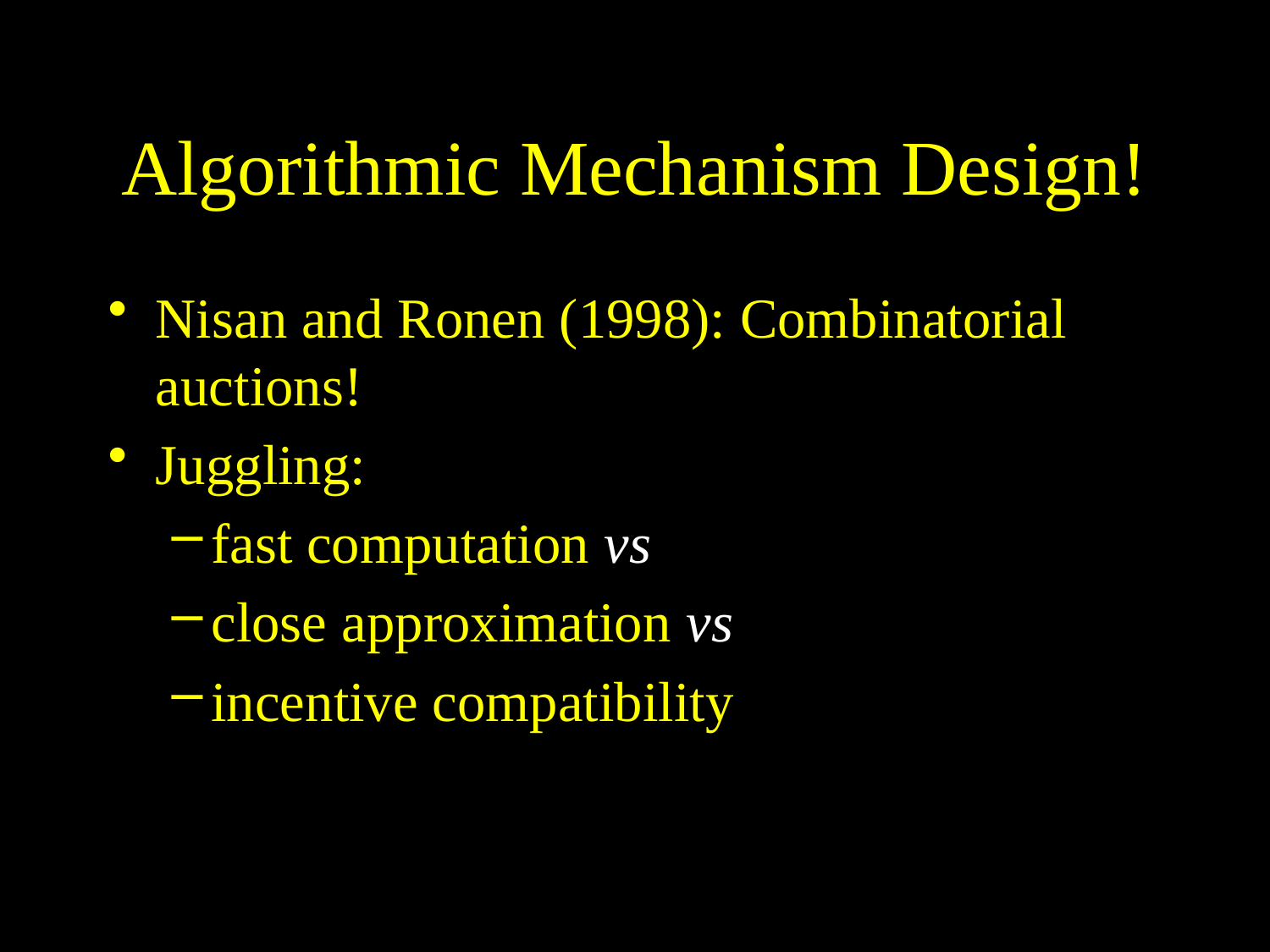

# Algorithmic Mechanism Design!
Nisan and Ronen (1998): Combinatorial auctions!
Juggling:
fast computation vs
close approximation vs
incentive compatibility